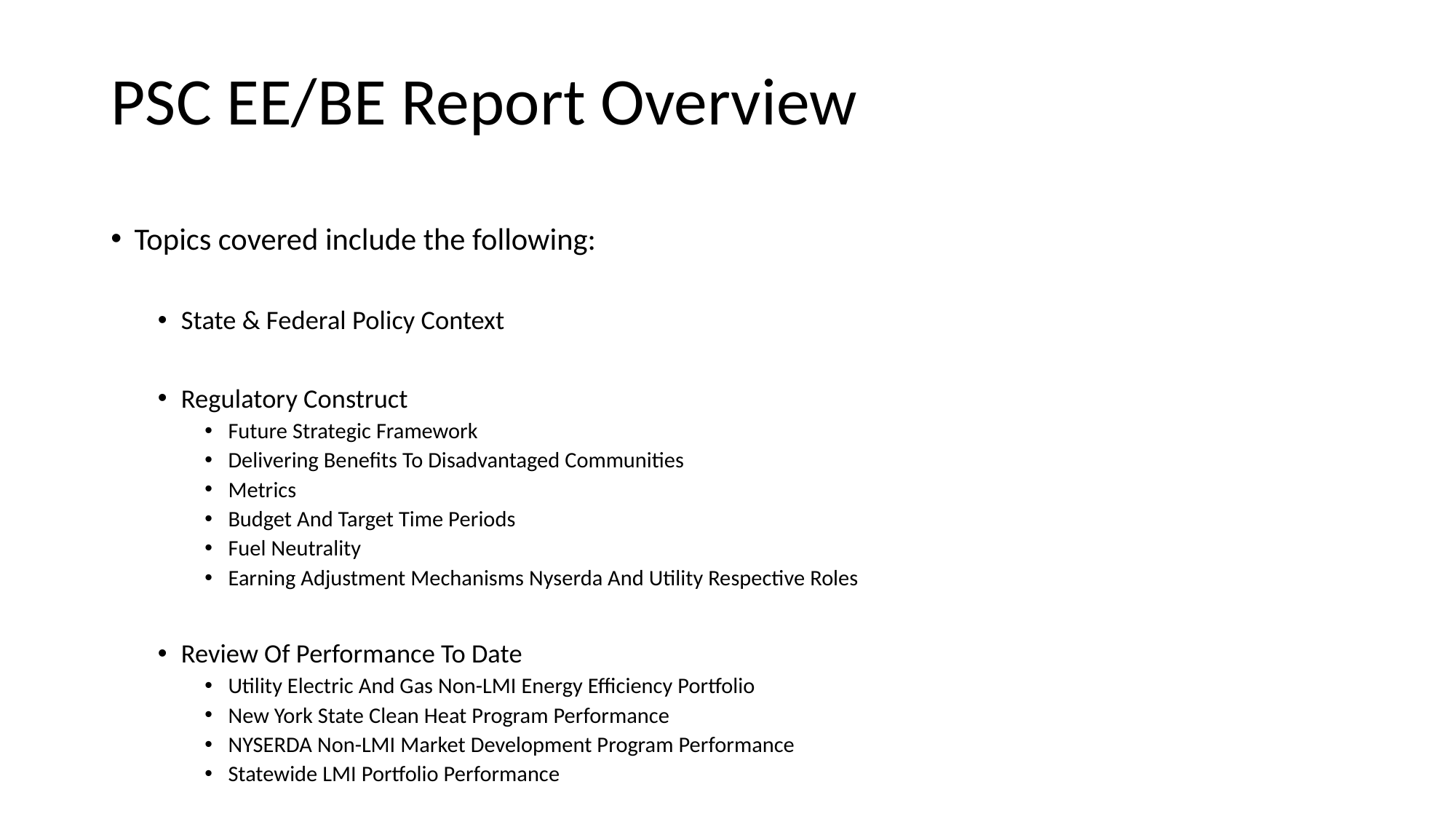

# PSC EE/BE Report Overview
Topics covered include the following:

State & Federal Policy Context

Regulatory Construct
Future Strategic Framework
Delivering Benefits To Disadvantaged Communities
Metrics
Budget And Target Time Periods
Fuel Neutrality
Earning Adjustment Mechanisms Nyserda And Utility Respective Roles

Review Of Performance To Date
Utility Electric And Gas Non-LMI Energy Efficiency Portfolio
New York State Clean Heat Program Performance
NYSERDA Non-LMI Market Development Program Performance
Statewide LMI Portfolio Performance